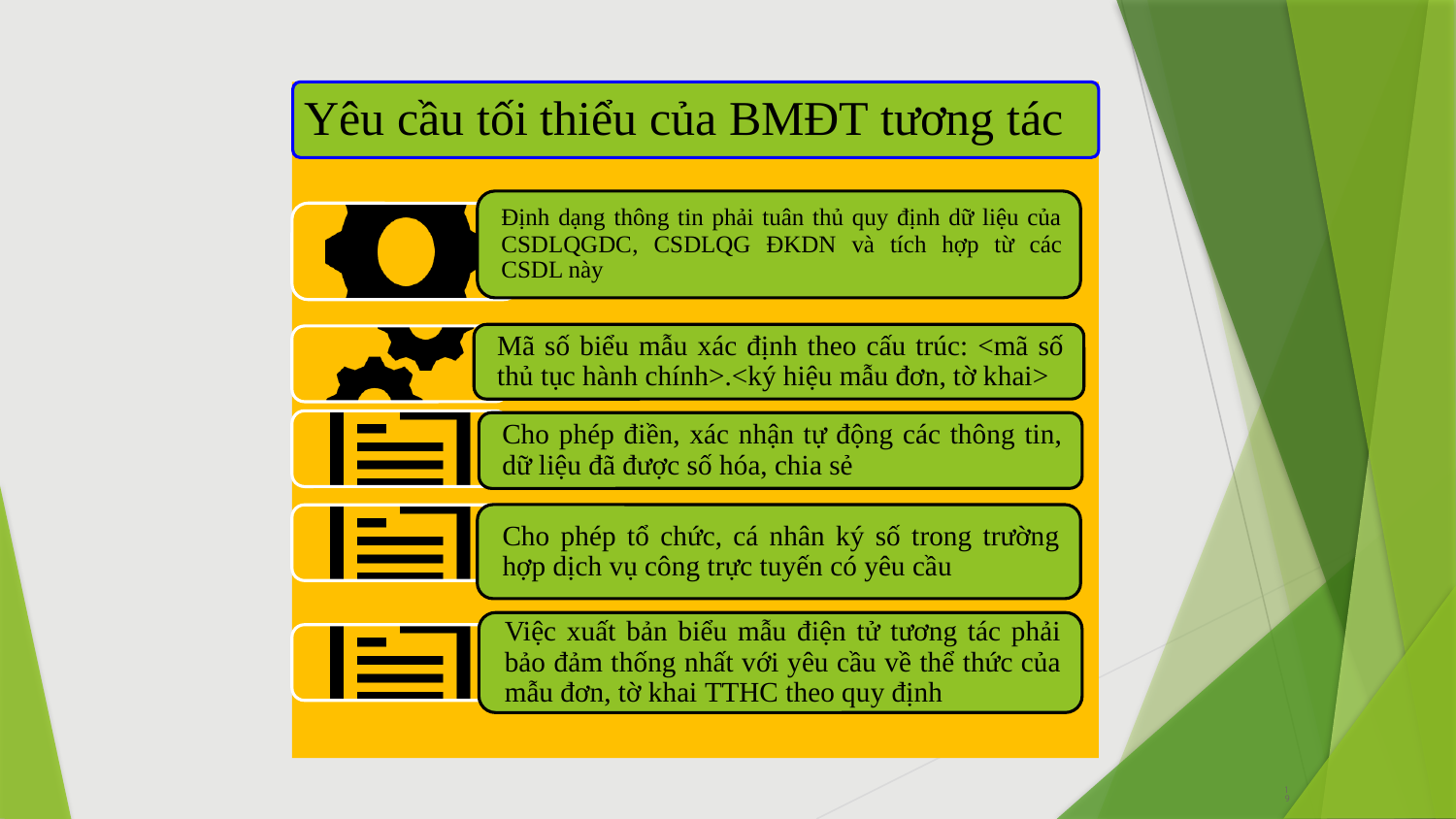

Yêu cầu tối thiểu của BMĐT tương tác
Định dạng thông tin phải tuân thủ quy định dữ liệu của CSDLQGDC, CSDLQG ĐKDN và tích hợp từ các CSDL này
Mã số biểu mẫu xác định theo cấu trúc: <mã số thủ tục hành chính>.<ký hiệu mẫu đơn, tờ khai>
Cho phép điền, xác nhận tự động các thông tin, dữ liệu đã được số hóa, chia sẻ
Cho phép tổ chức, cá nhân ký số trong trường hợp dịch vụ công trực tuyến có yêu cầu
Việc xuất bản biểu mẫu điện tử tương tác phải bảo đảm thống nhất với yêu cầu về thể thức của mẫu đơn, tờ khai TTHC theo quy định

19
19